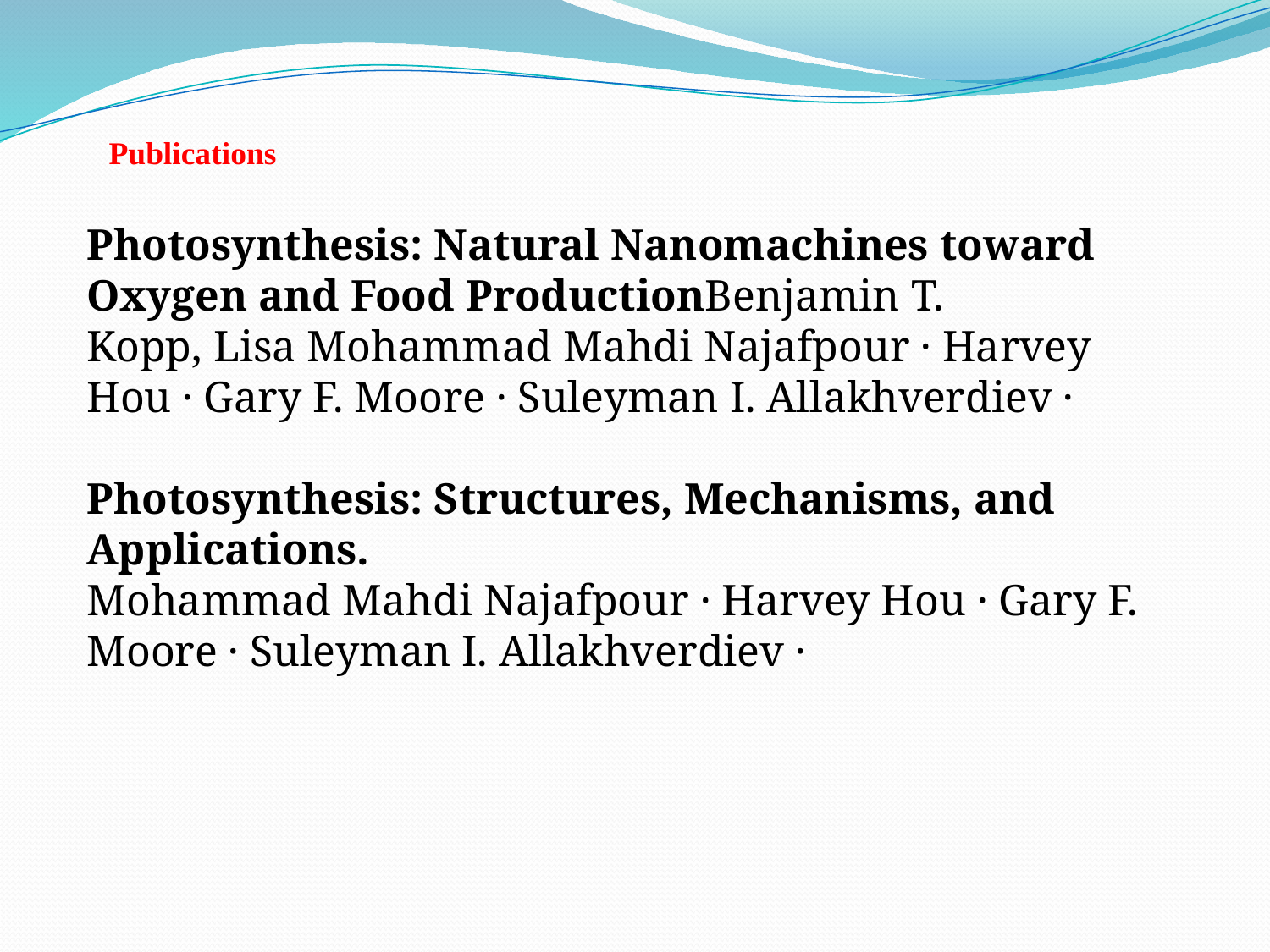

Publications
Photosynthesis: Natural Nanomachines toward Oxygen and Food ProductionBenjamin T. Kopp, Lisa Mohammad Mahdi Najafpour · Harvey Hou · Gary F. Moore · Suleyman I. Allakhverdiev ·

Photosynthesis: Structures, Mechanisms, and Applications.
Mohammad Mahdi Najafpour · Harvey Hou · Gary F. Moore · Suleyman I. Allakhverdiev ·